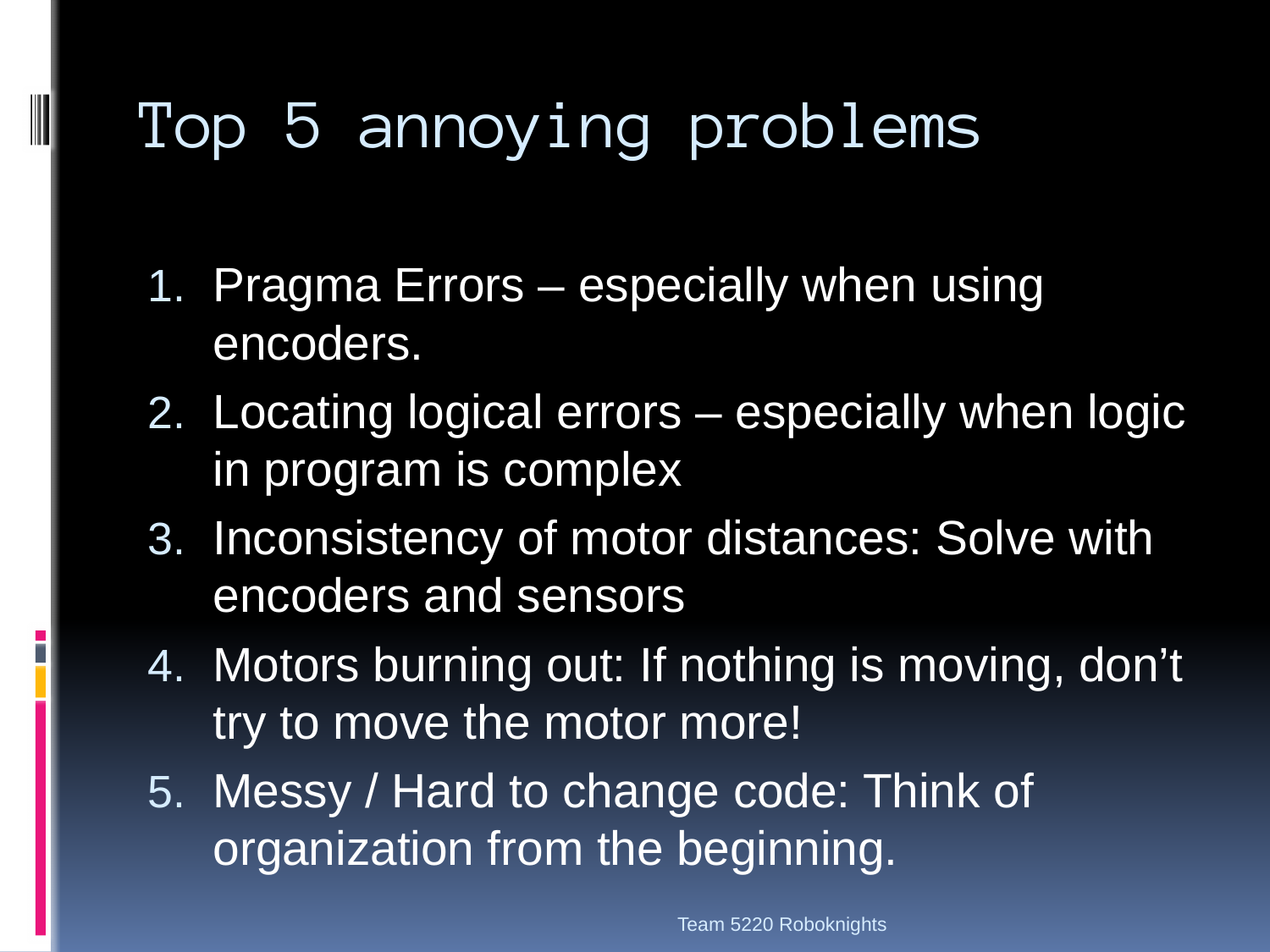

# Top 5 annoying problems
Pragma Errors – especially when using encoders.
Locating logical errors – especially when logic in program is complex
Inconsistency of motor distances: Solve with encoders and sensors
Motors burning out: If nothing is moving, don’t try to move the motor more!
Messy / Hard to change code: Think of organization from the beginning.

Team 5220 Roboknights